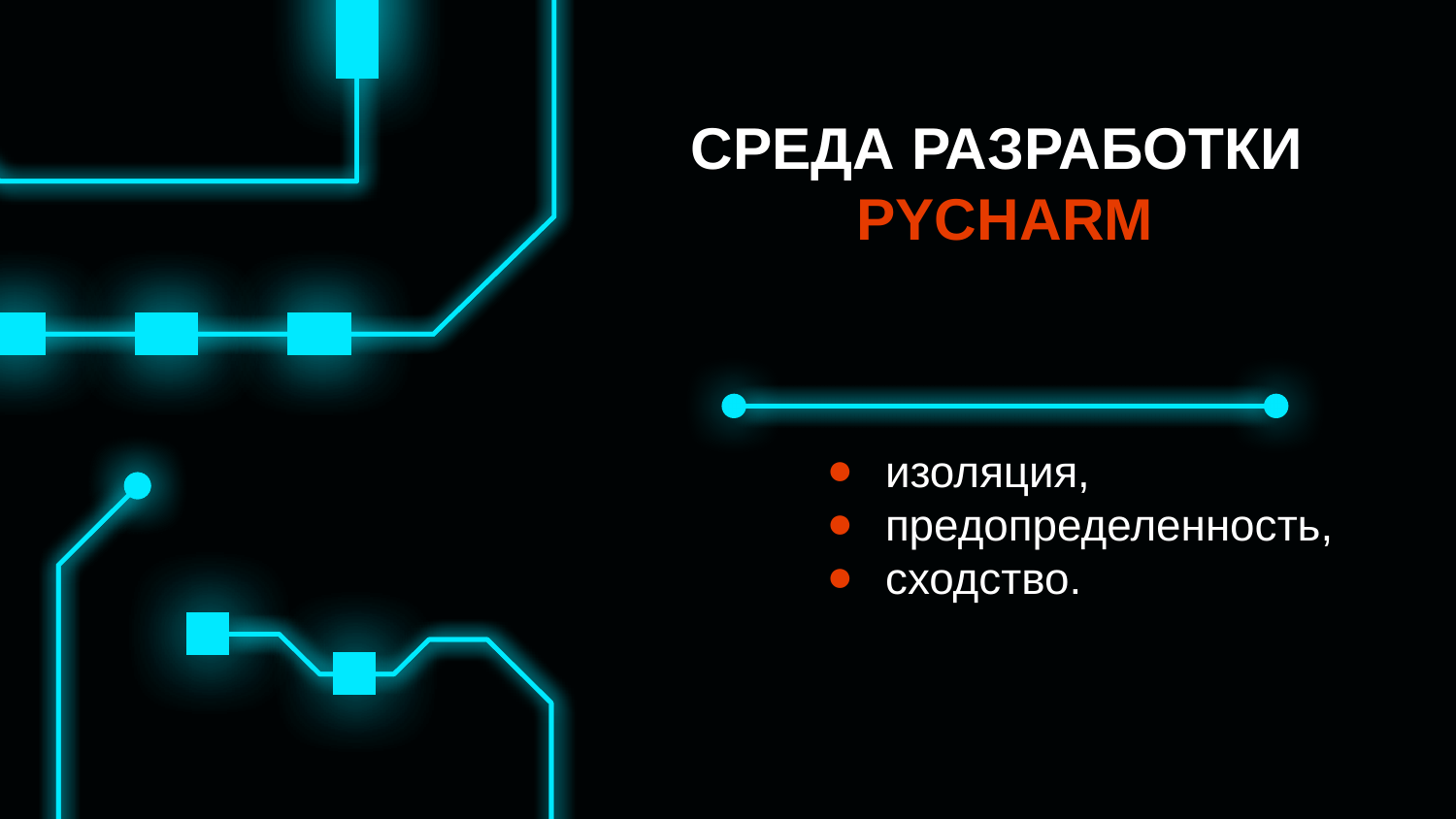

# СРЕДА РАЗРАБОТКИ
PYCHARM

изоляция,
предопределенность,
сходство.